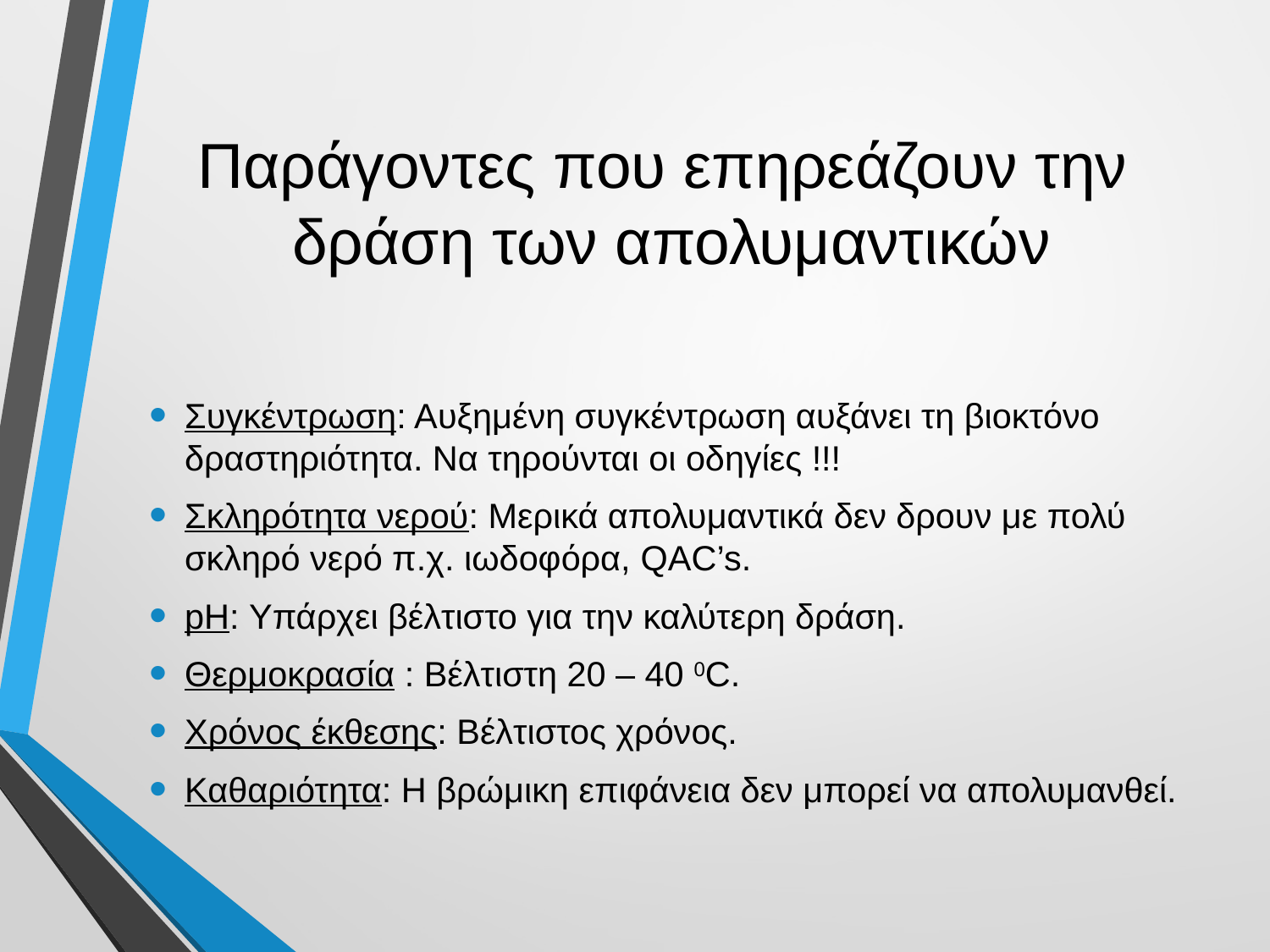

# Παράγοντες που επηρεάζουν την  δράση των απολυμαντικών
Συγκέντρωση: Αυξημένη συγκέντρωση αυξάνει τη βιοκτόνο δραστηριότητα. Να τηρούνται οι οδηγίες !!!
Σκληρότητα νερού: Μερικά απολυμαντικά δεν δρουν με πολύ σκληρό νερό π.χ. ιωδοφόρα, QAC’s.
pH: Υπάρχει βέλτιστο για την καλύτερη δράση.
Θερμοκρασία : Βέλτιστη 20 – 40 0C.
Χρόνος έκθεσης: Βέλτιστος χρόνος.
Καθαριότητα: Η βρώμικη επιφάνεια δεν μπορεί να απολυμανθεί.